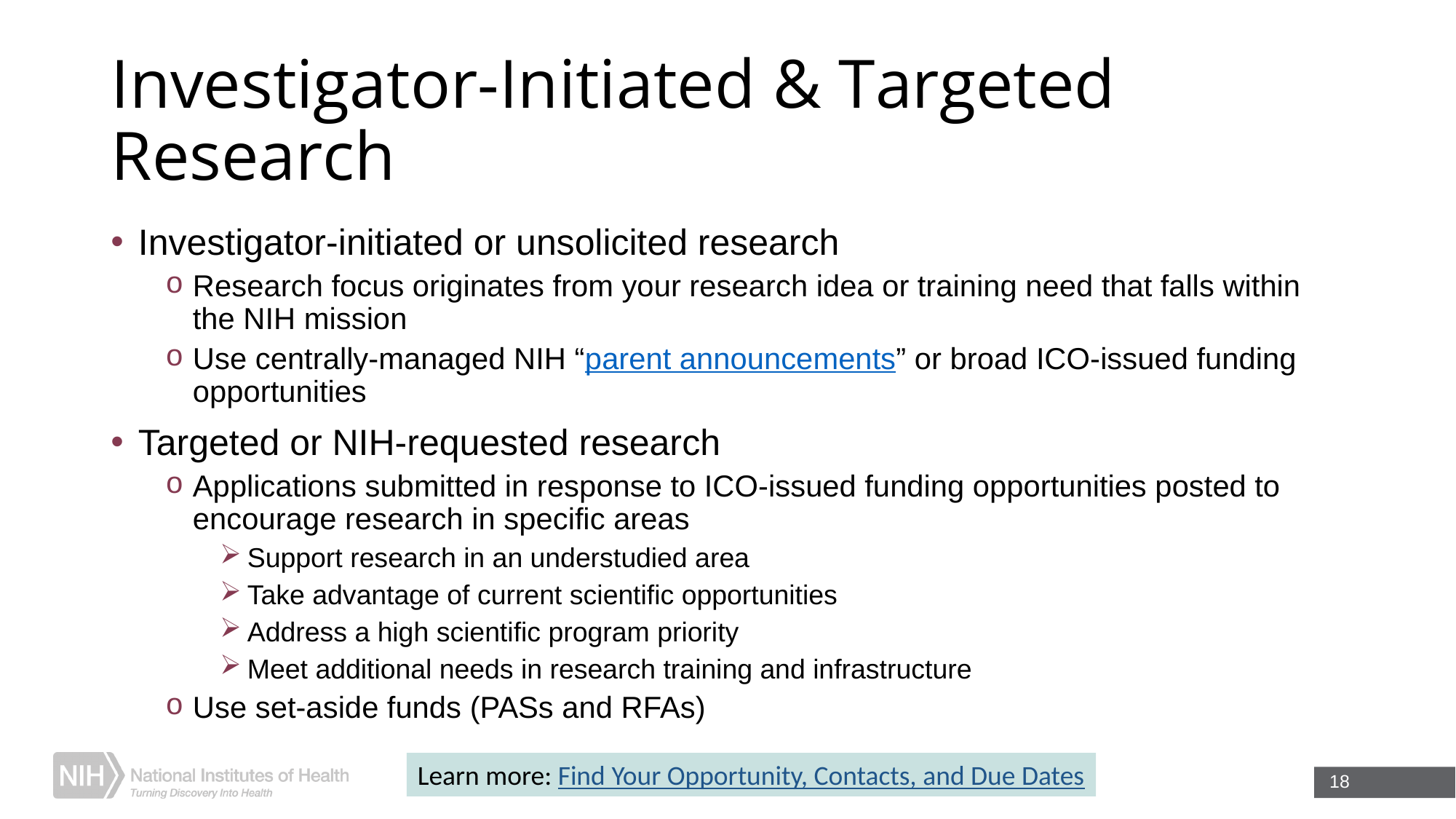

# Investigator-Initiated & Targeted Research
Investigator-initiated or unsolicited research
Research focus originates from your research idea or training need that falls within the NIH mission
Use centrally-managed NIH “parent announcements” or broad ICO-issued funding opportunities
Targeted or NIH-requested research
Applications submitted in response to ICO-issued funding opportunities posted to encourage research in specific areas
Support research in an understudied area
Take advantage of current scientific opportunities
Address a high scientific program priority
Meet additional needs in research training and infrastructure
Use set-aside funds (PASs and RFAs)

Learn more: Find Your Opportunity, Contacts, and Due Dates
18